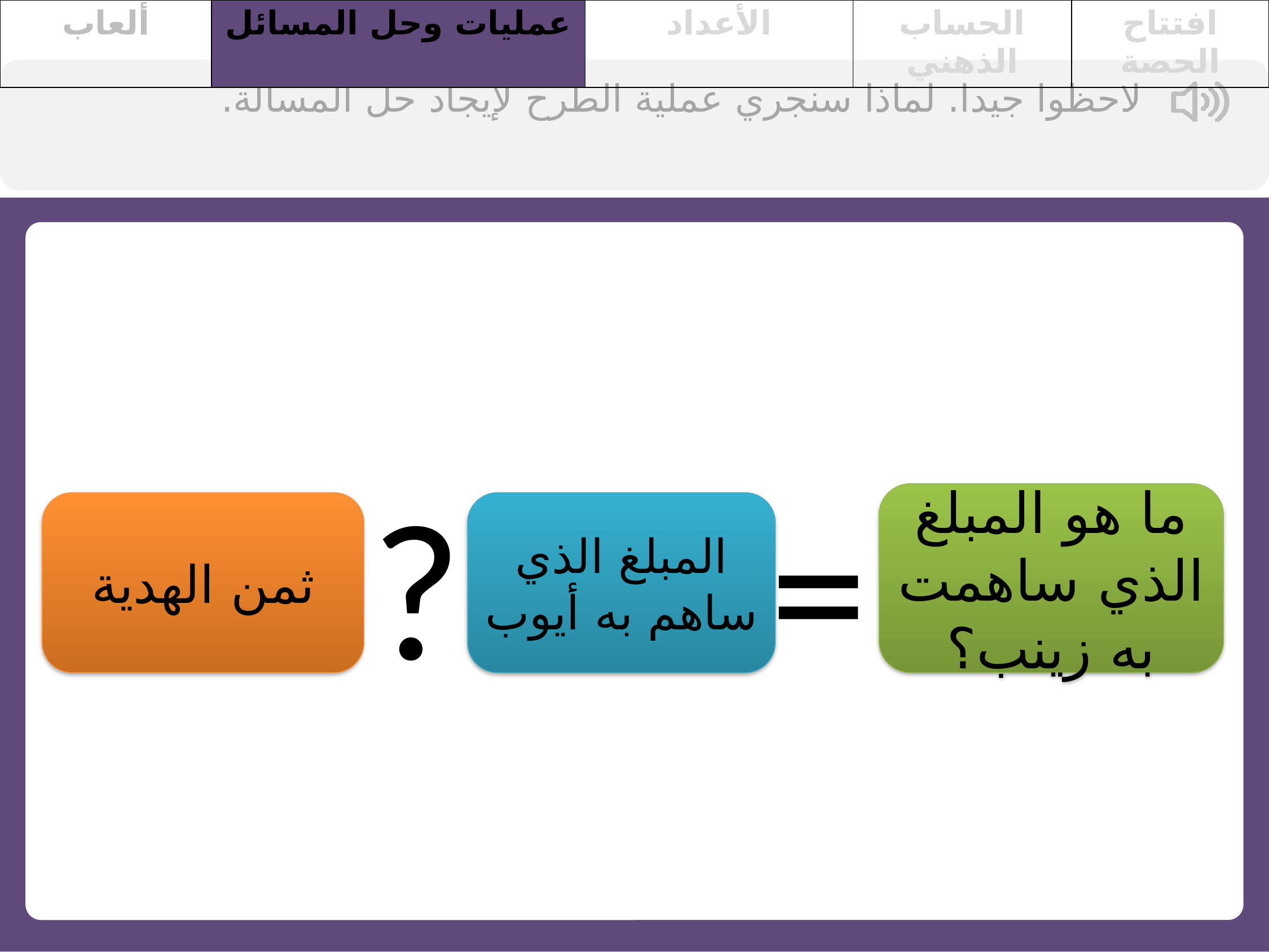

| ألعاب | عمليات وحل المسائل | الأعداد | الحساب الذهني | افتتاح الحصة |
| --- | --- | --- | --- | --- |

لاحظوا جيدا. لماذا سنجري عملية الطرح لإيجاد حل المسألة.

?
=
ما هو المبلغ الذي ساهمت به زينب؟
ثمن الهدية
المبلغ الذي ساهم به أيوب